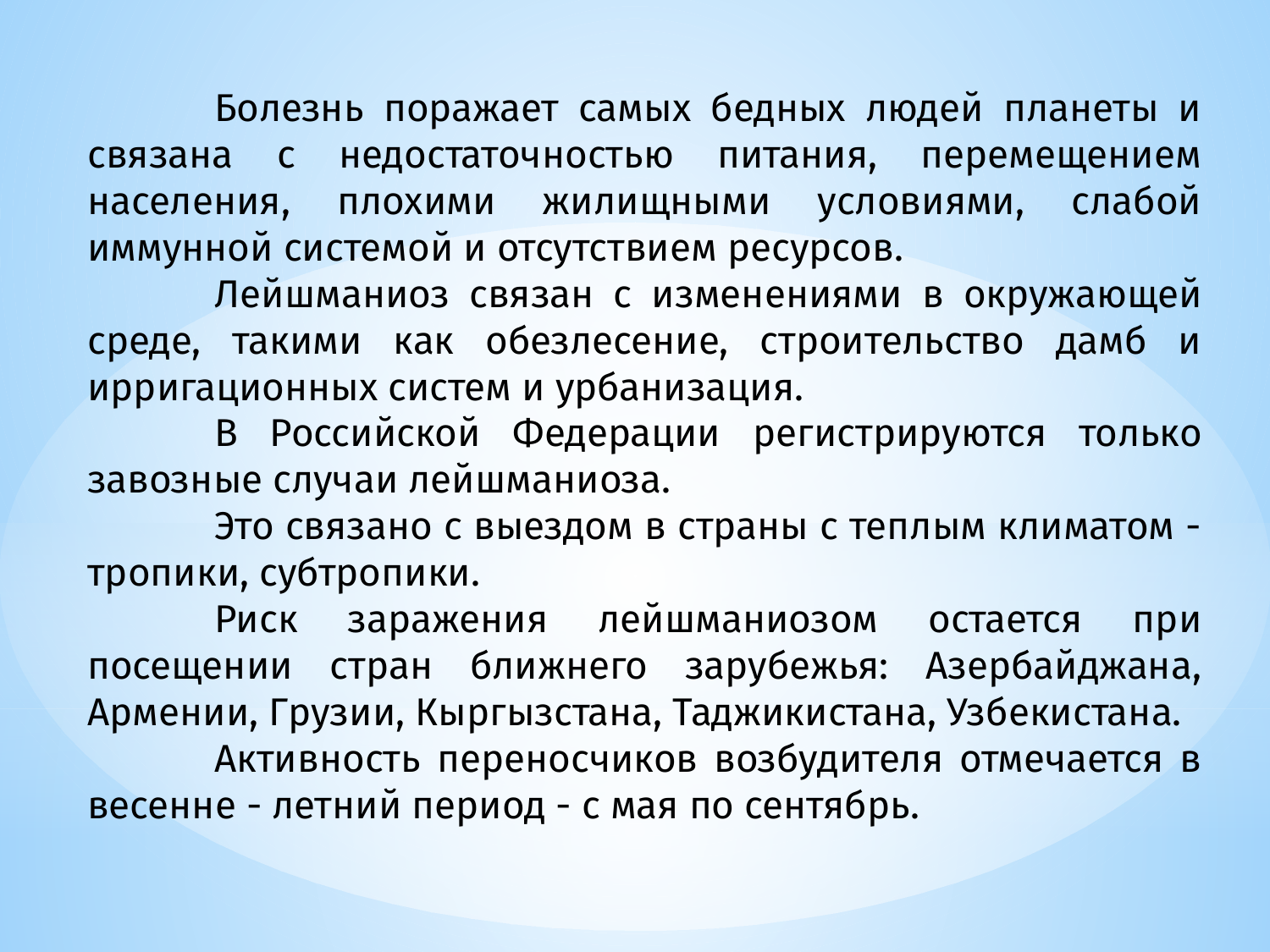

Болезнь поражает самых бедных людей планеты и связана с недостаточностью питания, перемещением населения, плохими жилищными условиями, слабой иммунной системой и отсутствием ресурсов.
	Лейшманиоз связан с изменениями в окружающей среде, такими как обезлесение, строительство дамб и ирригационных систем и урбанизация.
	В Российской Федерации регистрируются только завозные случаи лейшманиоза.
	Это связано с выездом в страны с теплым климатом - тропики, субтропики.
	Риск заражения лейшманиозом остается при посещении стран ближнего зарубежья: Азербайджана, Армении, Грузии, Кыргызстана, Таджикистана, Узбекистана.
	Активность переносчиков возбудителя отмечается в весенне - летний период - с мая по сентябрь.